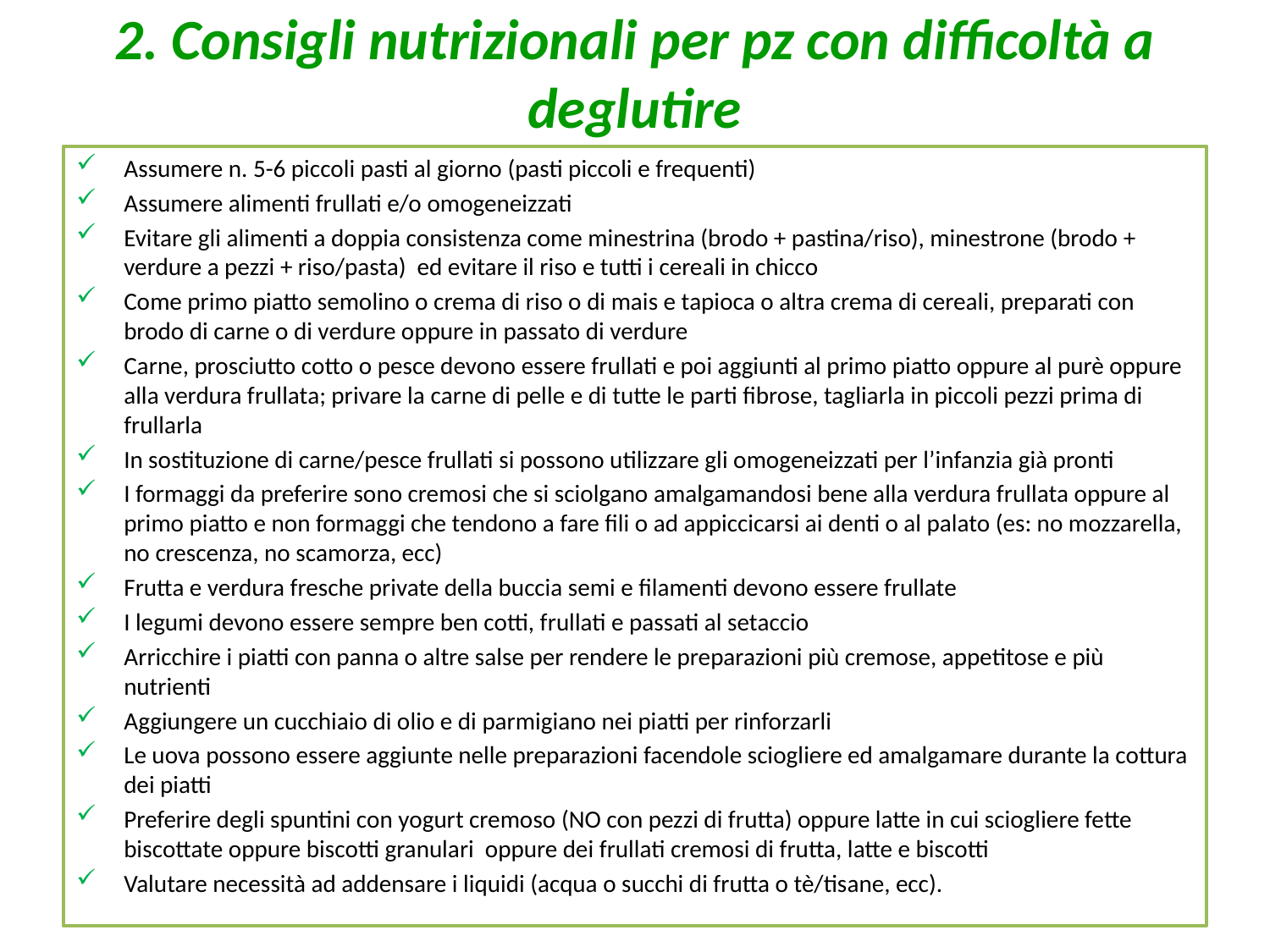

# 2. Consigli nutrizionali per pz con difficoltà a deglutire
Assumere n. 5-6 piccoli pasti al giorno (pasti piccoli e frequenti)
Assumere alimenti frullati e/o omogeneizzati
Evitare gli alimenti a doppia consistenza come minestrina (brodo + pastina/riso), minestrone (brodo + verdure a pezzi + riso/pasta)  ed evitare il riso e tutti i cereali in chicco
Come primo piatto semolino o crema di riso o di mais e tapioca o altra crema di cereali, preparati con brodo di carne o di verdure oppure in passato di verdure
Carne, prosciutto cotto o pesce devono essere frullati e poi aggiunti al primo piatto oppure al purè oppure alla verdura frullata; privare la carne di pelle e di tutte le parti fibrose, tagliarla in piccoli pezzi prima di frullarla
In sostituzione di carne/pesce frullati si possono utilizzare gli omogeneizzati per l’infanzia già pronti
I formaggi da preferire sono cremosi che si sciolgano amalgamandosi bene alla verdura frullata oppure al primo piatto e non formaggi che tendono a fare fili o ad appiccicarsi ai denti o al palato (es: no mozzarella, no crescenza, no scamorza, ecc)
Frutta e verdura fresche private della buccia semi e filamenti devono essere frullate
I legumi devono essere sempre ben cotti, frullati e passati al setaccio
Arricchire i piatti con panna o altre salse per rendere le preparazioni più cremose, appetitose e più nutrienti
Aggiungere un cucchiaio di olio e di parmigiano nei piatti per rinforzarli
Le uova possono essere aggiunte nelle preparazioni facendole sciogliere ed amalgamare durante la cottura dei piatti
Preferire degli spuntini con yogurt cremoso (NO con pezzi di frutta) oppure latte in cui sciogliere fette biscottate oppure biscotti granulari  oppure dei frullati cremosi di frutta, latte e biscotti
Valutare necessità ad addensare i liquidi (acqua o succhi di frutta o tè/tisane, ecc).